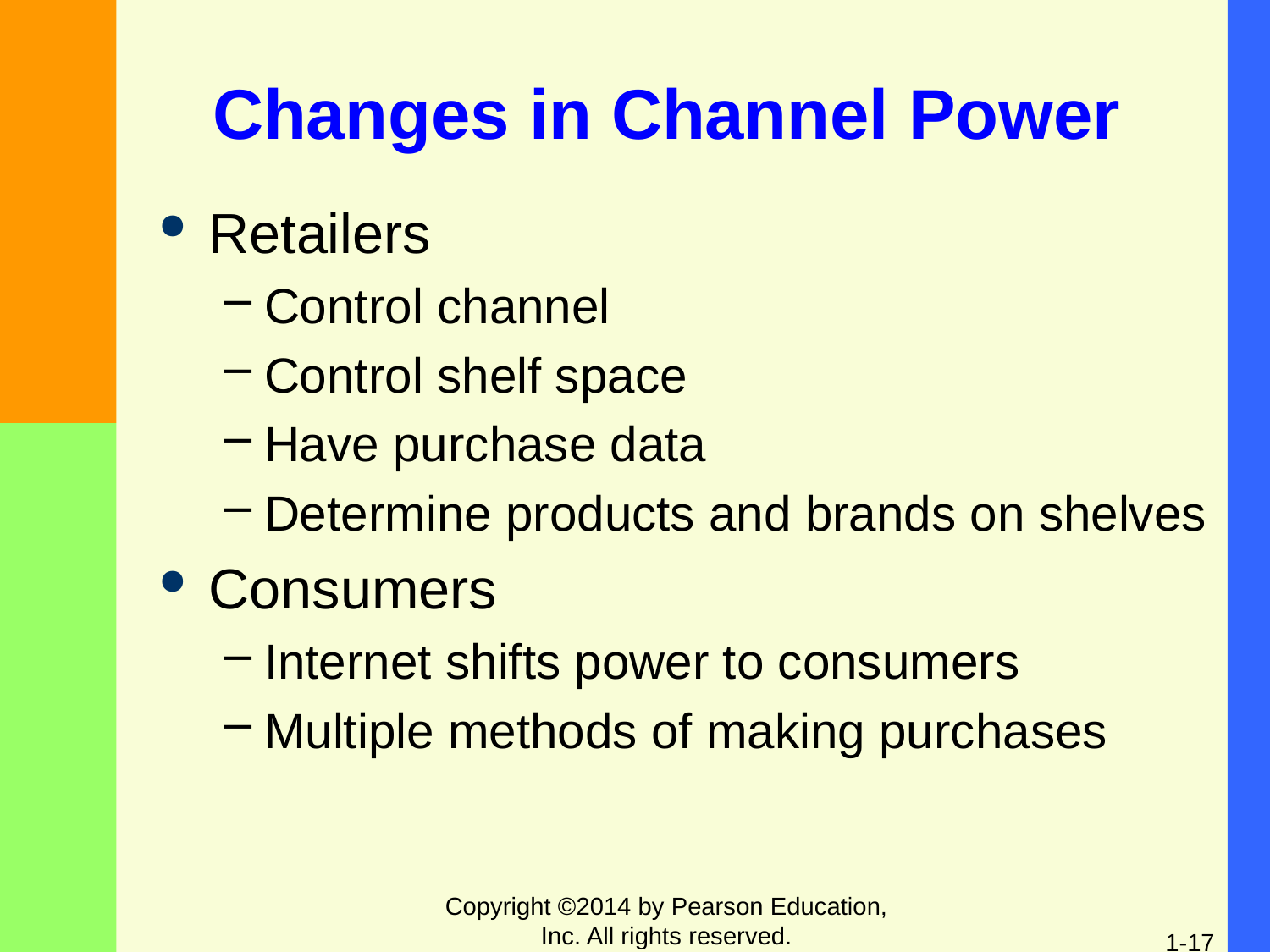

# Changes in Channel Power
Retailers
Control channel
Control shelf space
Have purchase data
Determine products and brands on shelves
Consumers
Internet shifts power to consumers
Multiple methods of making purchases

Copyright ©2014 by Pearson Education, Inc. All rights reserved.
1-17